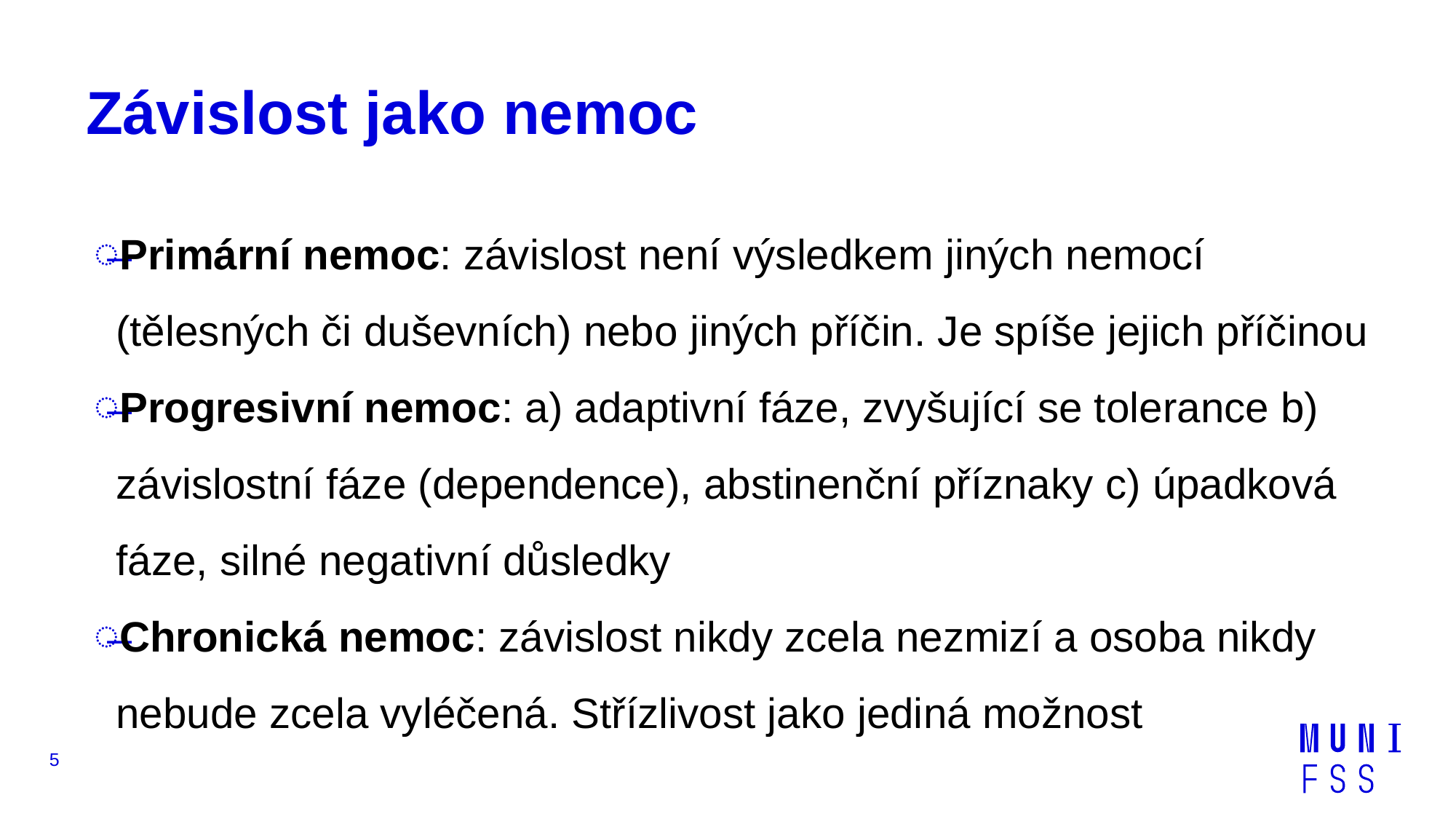

# Závislost jako nemoc
Primární nemoc: závislost není výsledkem jiných nemocí (tělesných či duševních) nebo jiných příčin. Je spíše jejich příčinou
Progresivní nemoc: a) adaptivní fáze, zvyšující se tolerance b) závislostní fáze (dependence), abstinenční příznaky c) úpadková fáze, silné negativní důsledky
Chronická nemoc: závislost nikdy zcela nezmizí a osoba nikdy nebude zcela vyléčená. Střízlivost jako jediná možnost
5